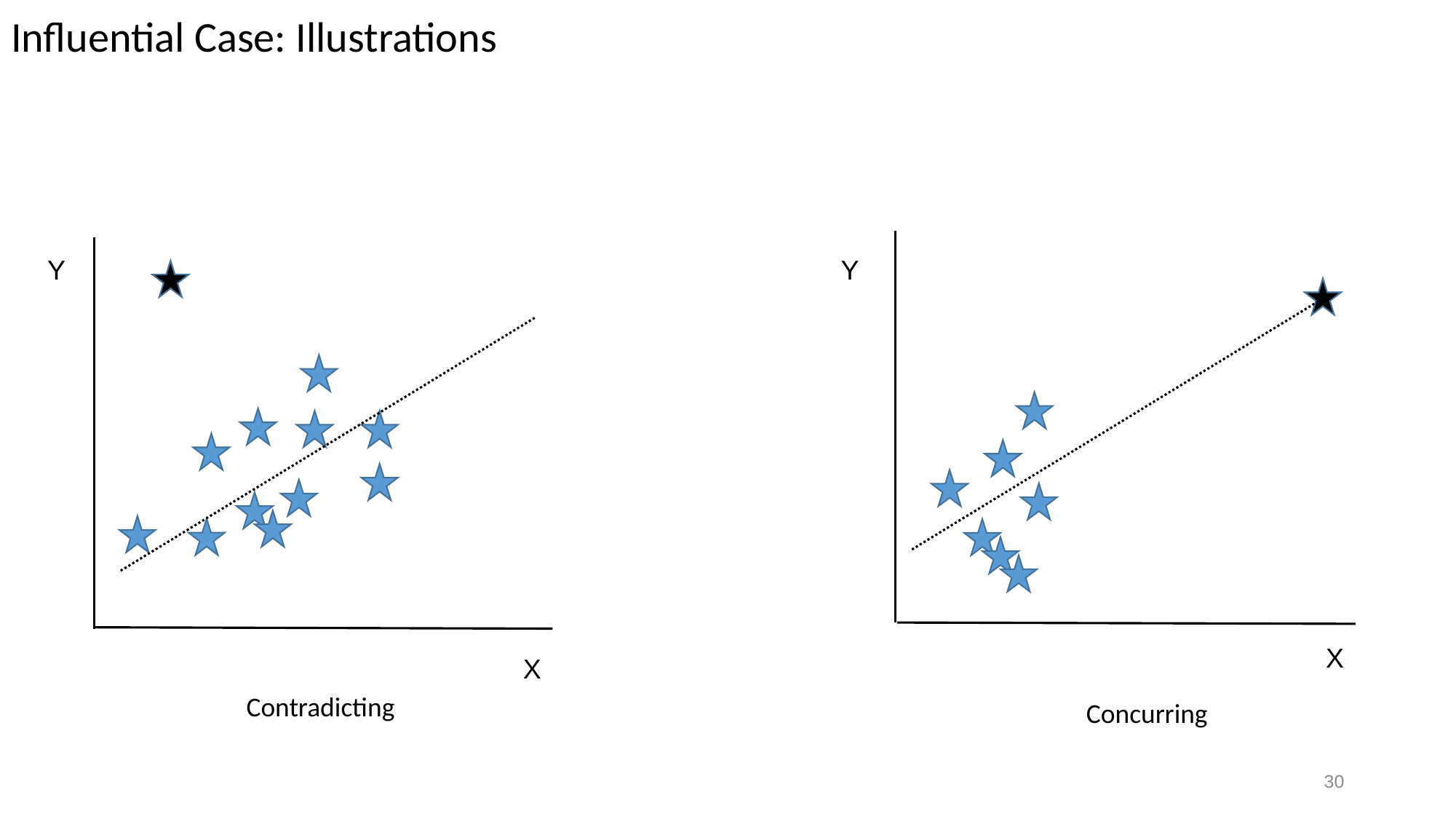

# Influential Case: Illustrations
Y
Y

X
X
Contradicting
Concurring
30